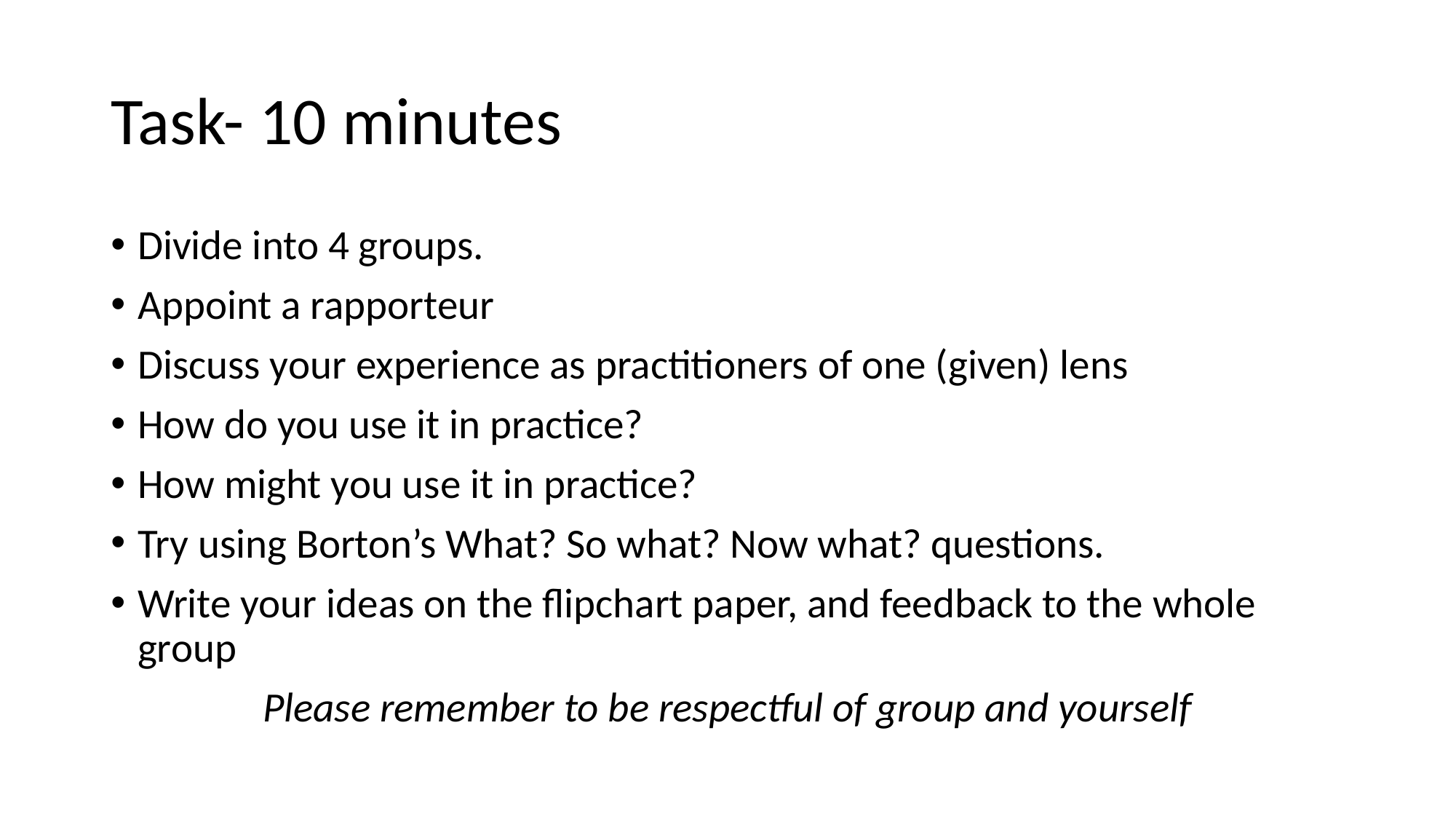

# Task- 10 minutes
Divide into 4 groups.
Appoint a rapporteur
Discuss your experience as practitioners of one (given) lens
How do you use it in practice?
How might you use it in practice?
Try using Borton’s What? So what? Now what? questions.
Write your ideas on the flipchart paper, and feedback to the whole group
Please remember to be respectful of group and yourself